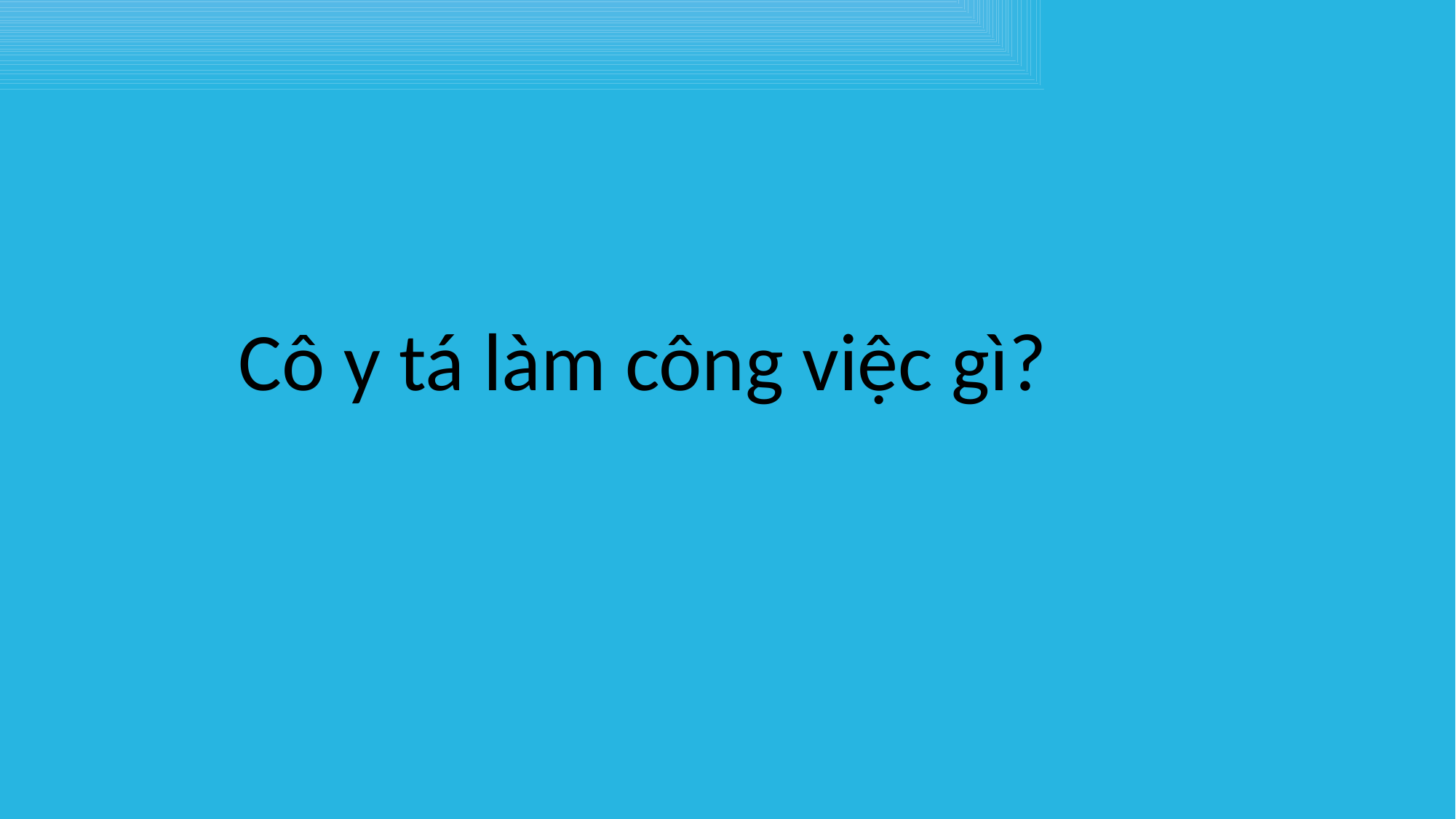

# Cô y tá làm công việc gì?